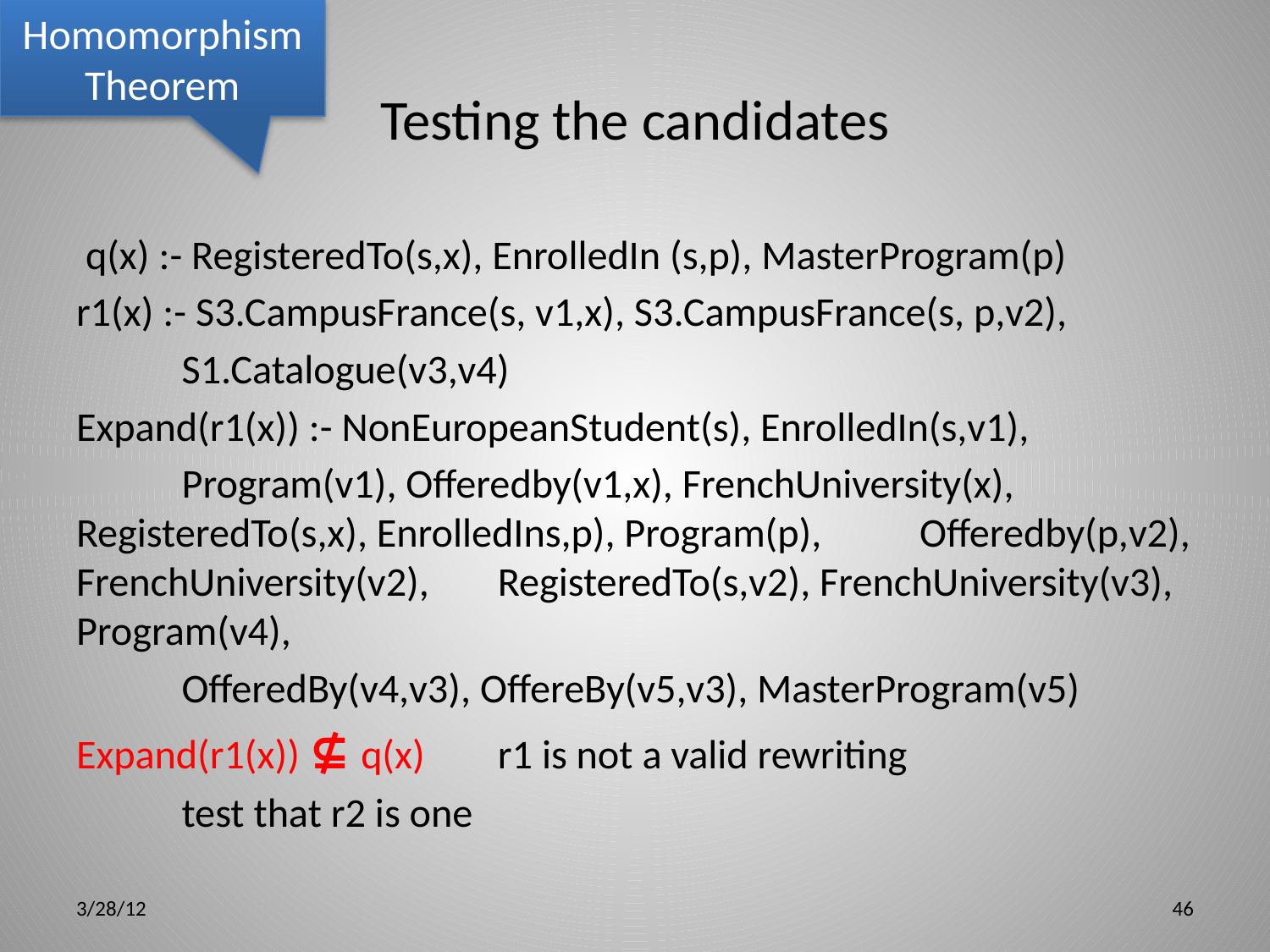

Homomorphism Theorem
# Testing the candidates
 q(x) :- RegisteredTo(s,x), EnrolledIn (s,p), MasterProgram(p)
r1(x) :- S3.CampusFrance(s, v1,x), S3.CampusFrance(s, p,v2),
		S1.Catalogue(v3,v4)
Expand(r1(x)) :- NonEuropeanStudent(s), EnrolledIn(s,v1),
	Program(v1), Offeredby(v1,x), FrenchUniversity(x), 	RegisteredTo(s,x), EnrolledIns,p), Program(p), 	Offeredby(p,v2), FrenchUniversity(v2), 	RegisteredTo(s,v2), FrenchUniversity(v3), Program(v4),
	OfferedBy(v4,v3), OffereBy(v5,v3), MasterProgram(v5)
Expand(r1(x)) ⊈ q(x) 			r1 is not a valid rewriting
					test that r2 is one
3/28/12
46